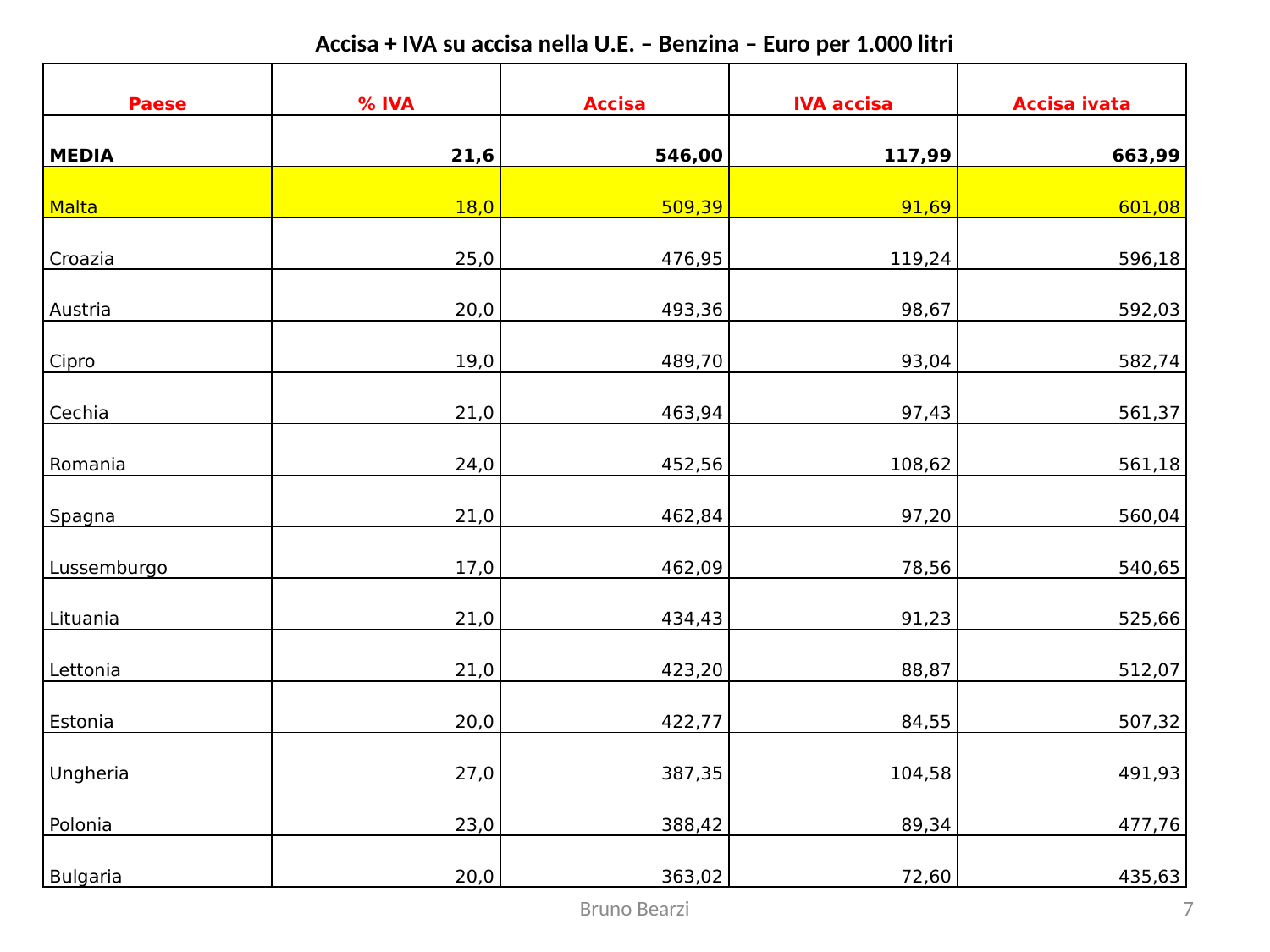

# Accisa + IVA su accisa nella U.E. – Benzina – Euro per 1.000 litri
| Paese | % IVA | Accisa | IVA accisa | Accisa ivata |
| --- | --- | --- | --- | --- |
| MEDIA | 21,6 | 546,00 | 117,99 | 663,99 |
| Malta | 18,0 | 509,39 | 91,69 | 601,08 |
| Croazia | 25,0 | 476,95 | 119,24 | 596,18 |
| Austria | 20,0 | 493,36 | 98,67 | 592,03 |
| Cipro | 19,0 | 489,70 | 93,04 | 582,74 |
| Cechia | 21,0 | 463,94 | 97,43 | 561,37 |
| Romania | 24,0 | 452,56 | 108,62 | 561,18 |
| Spagna | 21,0 | 462,84 | 97,20 | 560,04 |
| Lussemburgo | 17,0 | 462,09 | 78,56 | 540,65 |
| Lituania | 21,0 | 434,43 | 91,23 | 525,66 |
| Lettonia | 21,0 | 423,20 | 88,87 | 512,07 |
| Estonia | 20,0 | 422,77 | 84,55 | 507,32 |
| Ungheria | 27,0 | 387,35 | 104,58 | 491,93 |
| Polonia | 23,0 | 388,42 | 89,34 | 477,76 |
| Bulgaria | 20,0 | 363,02 | 72,60 | 435,63 |
Bruno Bearzi
7